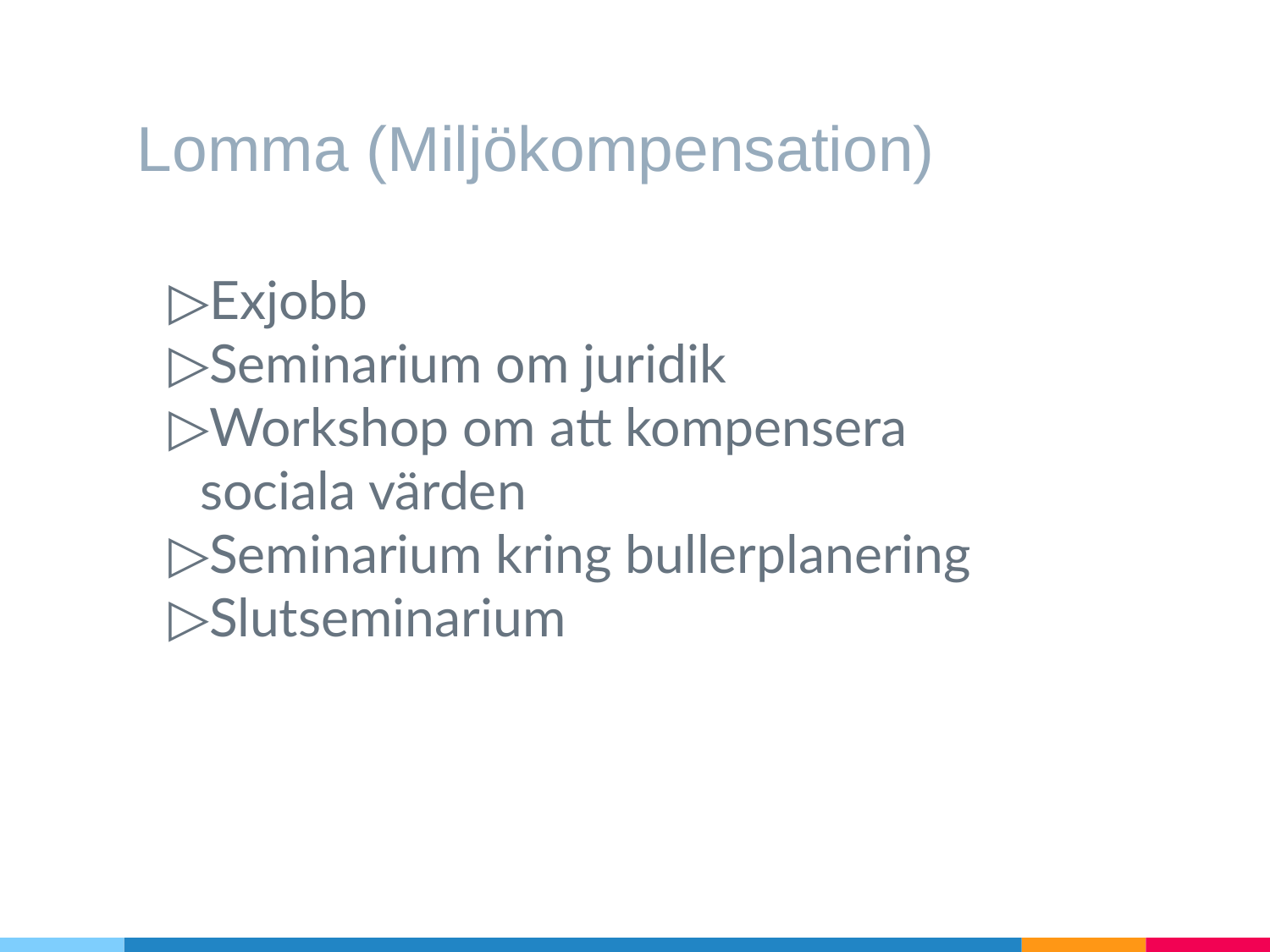

# Lomma (Miljökompensation)
Exjobb
Seminarium om juridik
Workshop om att kompensera sociala värden
Seminarium kring bullerplanering
Slutseminarium